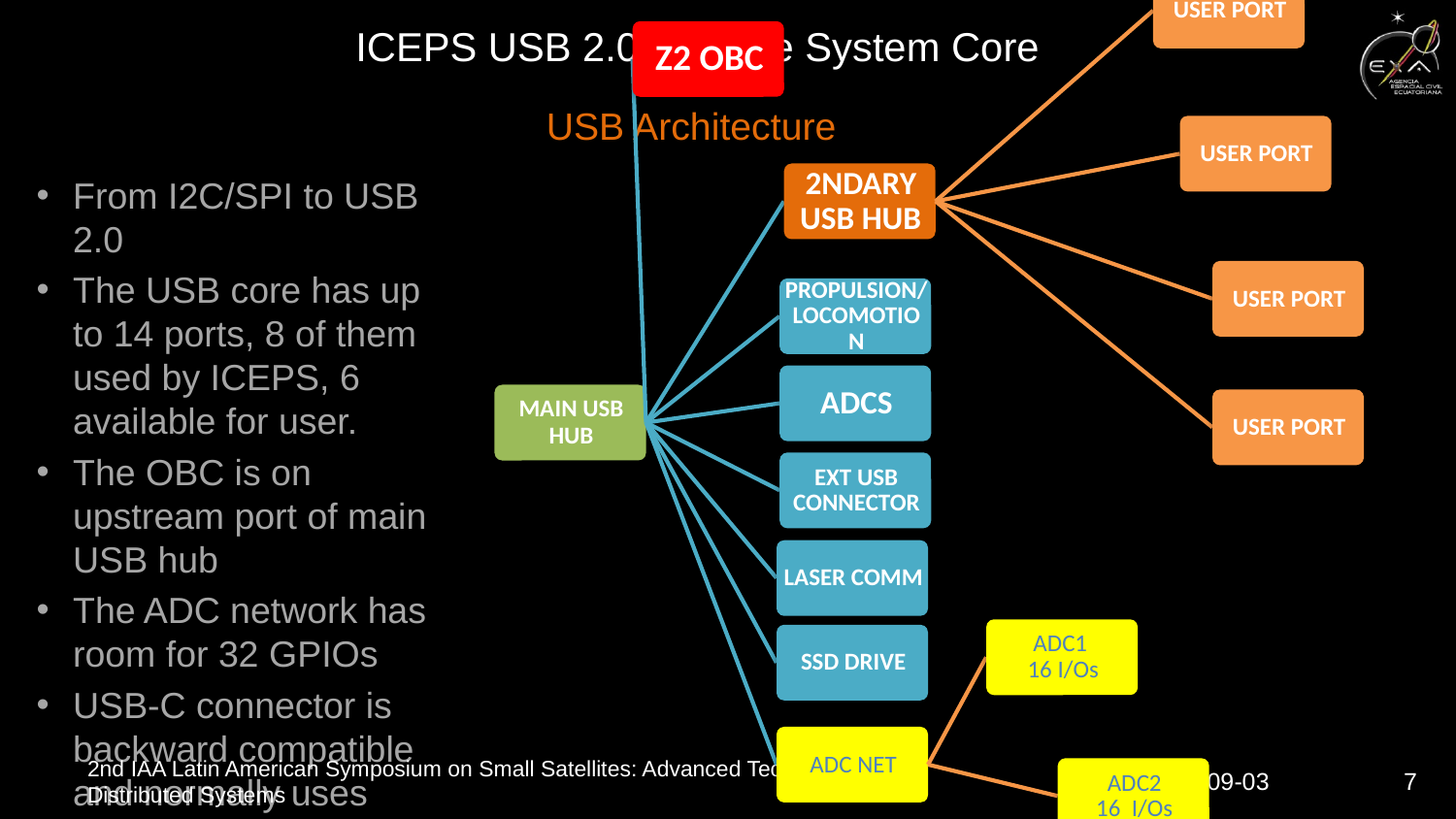

MAIN USB HUB

2NDARY USB HUB

USER PORT

USER PORT

USER PORT

USER PORT

Z2 OBC

PROPULSION/
LOCOMOTION

ADCS

EXT USB CONNECTOR

LASER COMM

SSD DRIVE

ADC NET

ADC1
16 I/Os

ADC2
16  I/Os
ICEPS USB 2.0 Satellite System Core
USB Architecture
From I2C/SPI to USB 2.0
The USB core has up to 14 ports, 8 of them used by ICEPS, 6 available for user.
The OBC is on upstream port of main  USB hub
The ADC network has room for 32 GPIOs
USB-C connector is backward compatible and normally uses USB 2.0 protocol.
2nd IAA Latin American Symposium on Small Satellites: Advanced Technologies and Distributed Systems
IAA-LA2-09-03
7